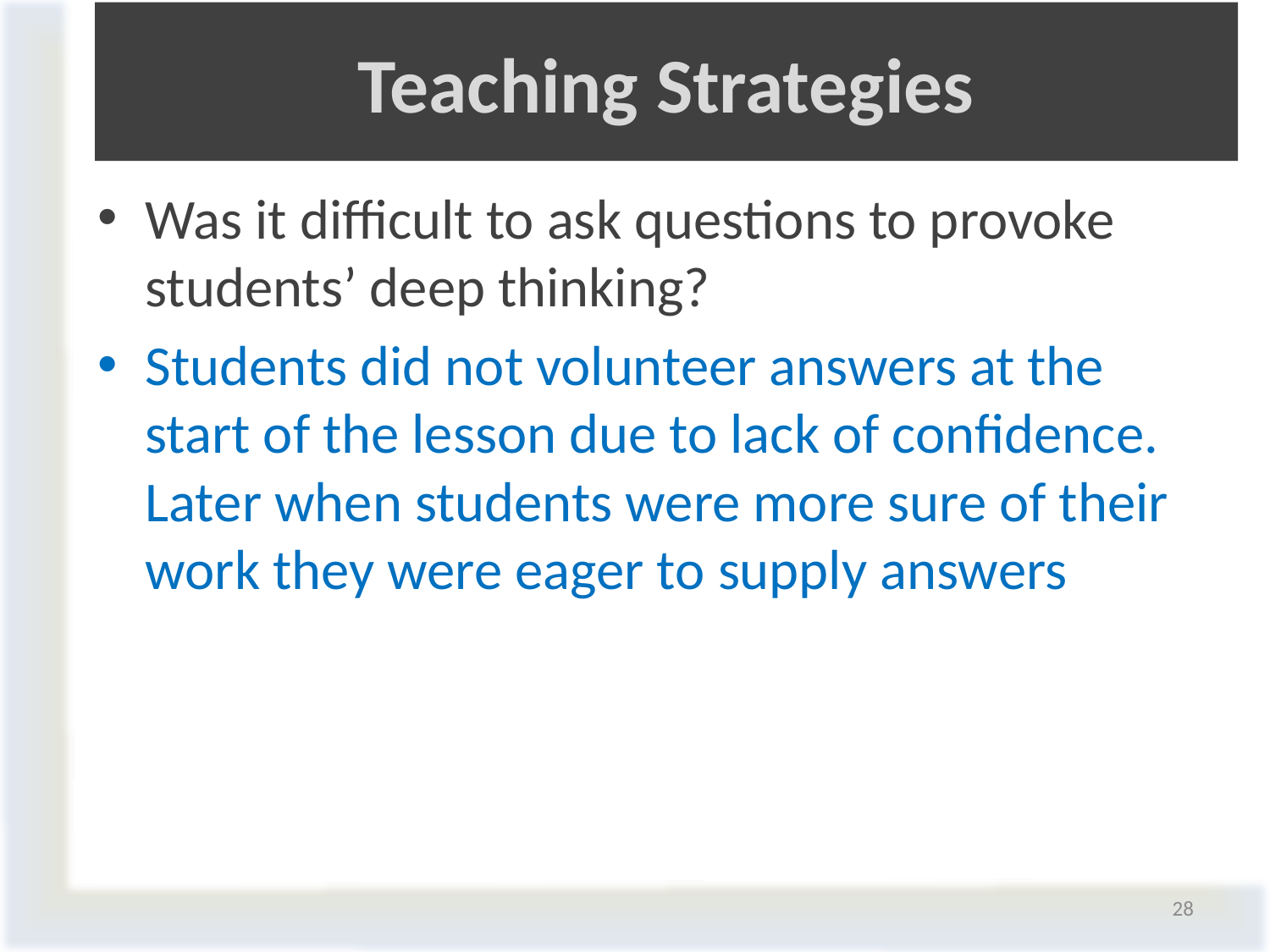

# Teaching Strategies
Was it difficult to ask questions to provoke students’ deep thinking?
Students did not volunteer answers at the start of the lesson due to lack of confidence. Later when students were more sure of their work they were eager to supply answers
28